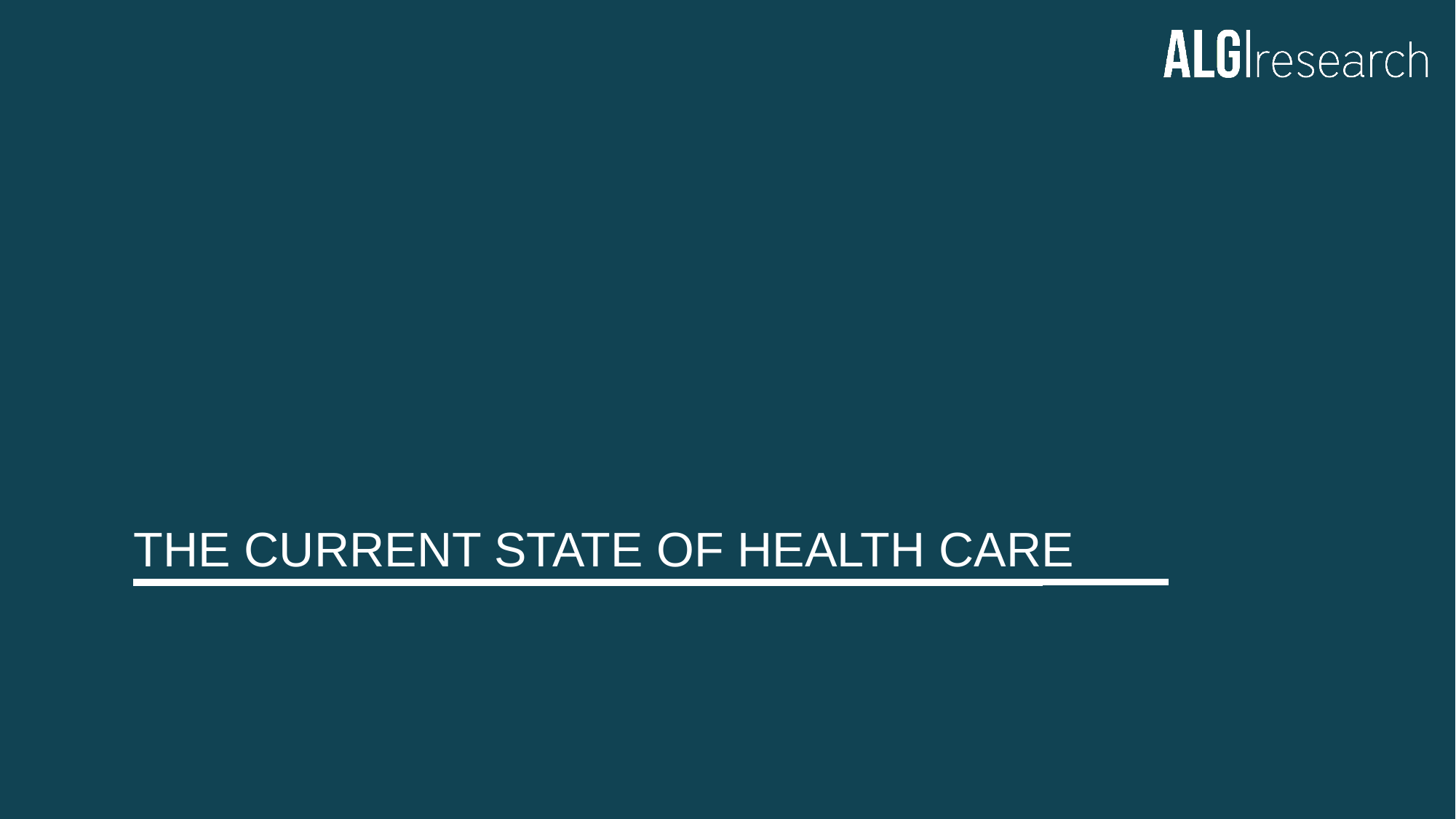

# THE CURRENT STATE OF HEALTH CARE